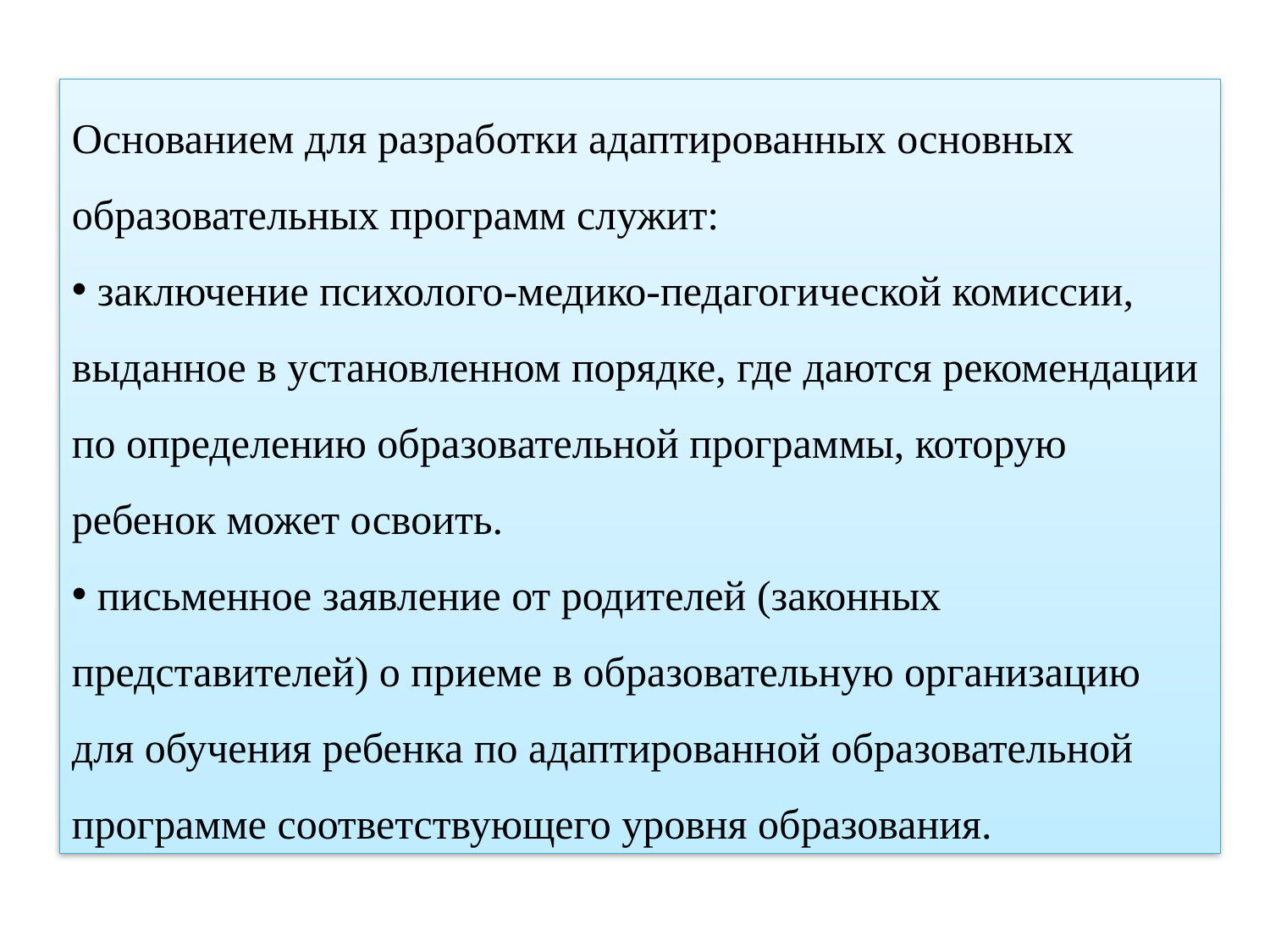

Основанием для разработки адаптированных основных образовательных программ служит:
 заключение психолого-медико-педагогической комиссии, выданное в установленном порядке, где даются рекомендации по определению образовательной программы, которую ребенок может освоить.
 письменное заявление от родителей (законных представителей) о приеме в образовательную организацию для обучения ребенка по адаптированной образовательной программе соответствующего уровня образования.